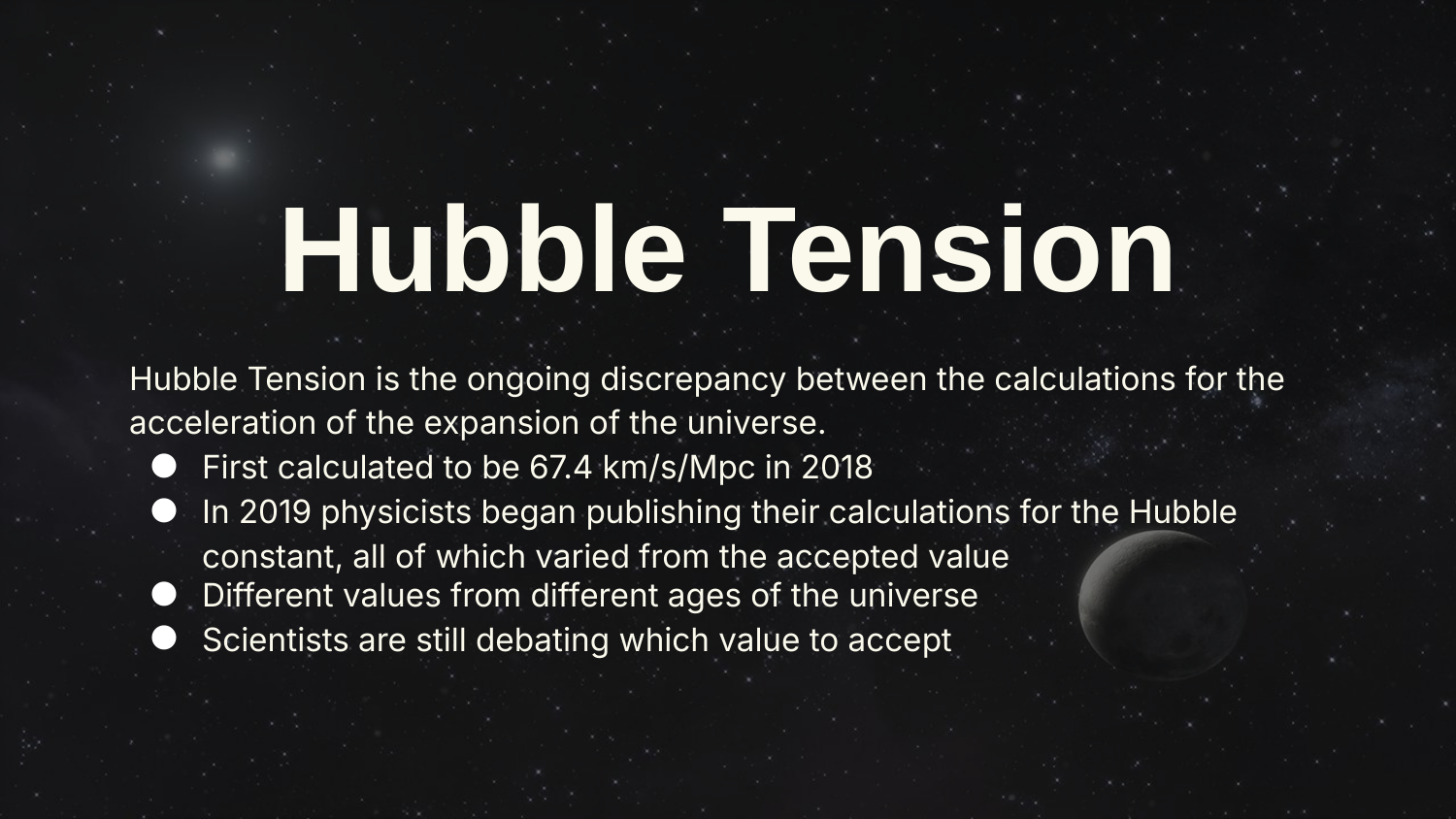

# Hubble Tension
Hubble Tension is the ongoing discrepancy between the calculations for the acceleration of the expansion of the universe.
First calculated to be 67.4 km/s/Mpc in 2018
In 2019 physicists began publishing their calculations for the Hubble constant, all of which varied from the accepted value
Different values from different ages of the universe
Scientists are still debating which value to accept